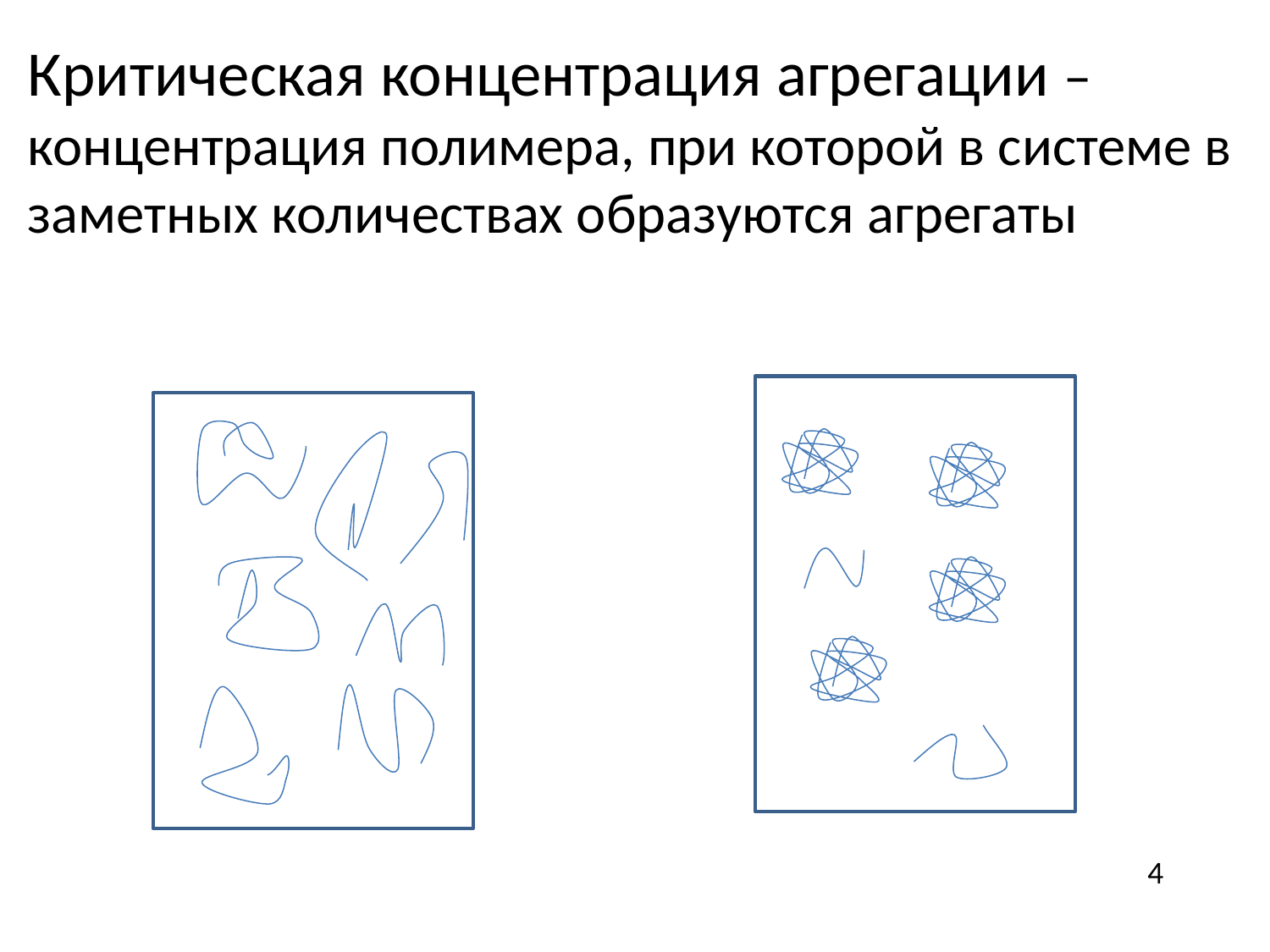

Критическая концентрация агрегации – концентрация полимера, при которой в системе в заметных количествах образуются агрегаты

4